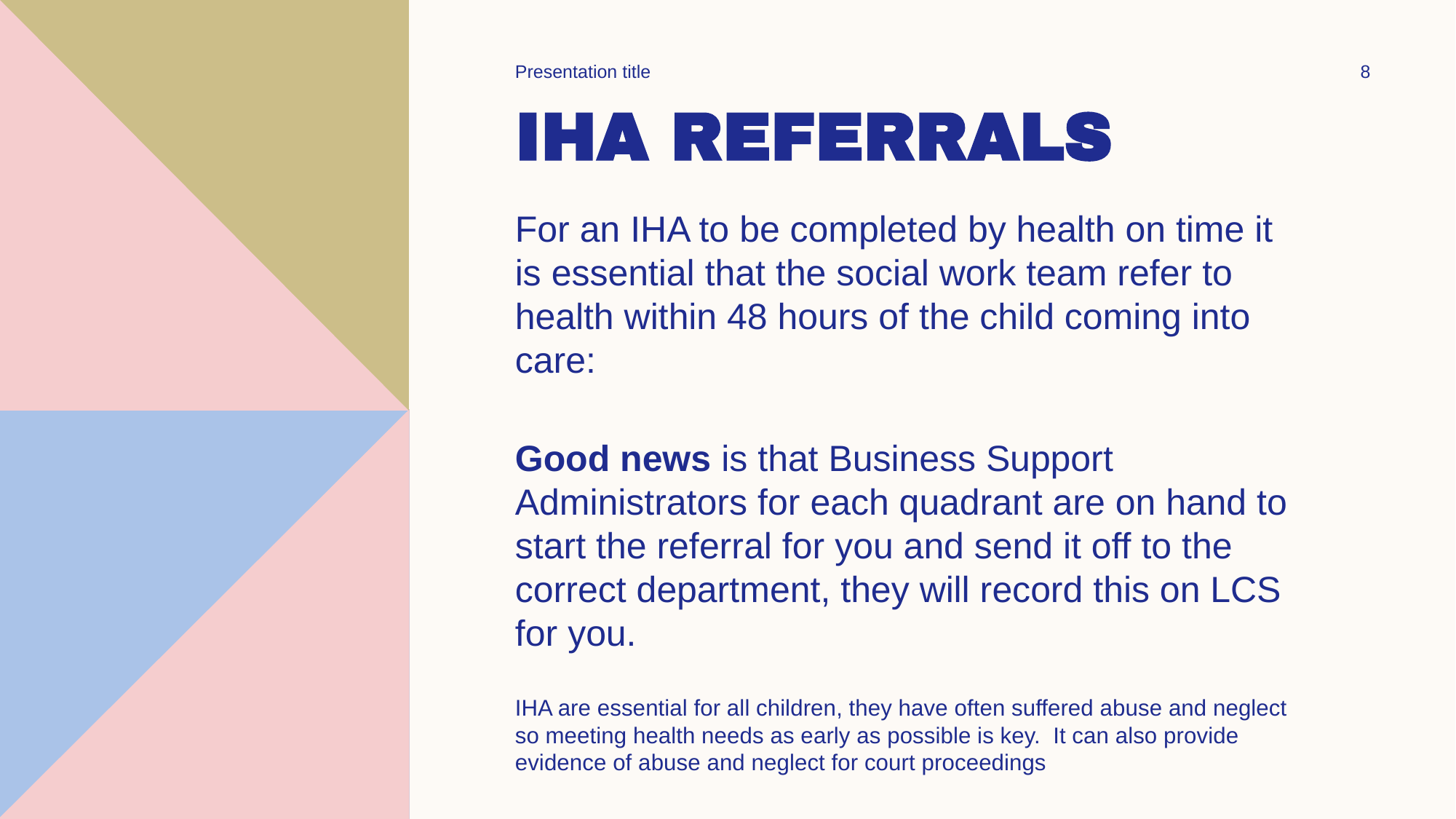

Presentation title
8
# IHA referrals
For an IHA to be completed by health on time it is essential that the social work team refer to health within 48 hours of the child coming into care:

Good news is that Business Support Administrators for each quadrant are on hand to start the referral for you and send it off to the correct department, they will record this on LCS for you.

IHA are essential for all children, they have often suffered abuse and neglect so meeting health needs as early as possible is key.  It can also provide evidence of abuse and neglect for court proceedings